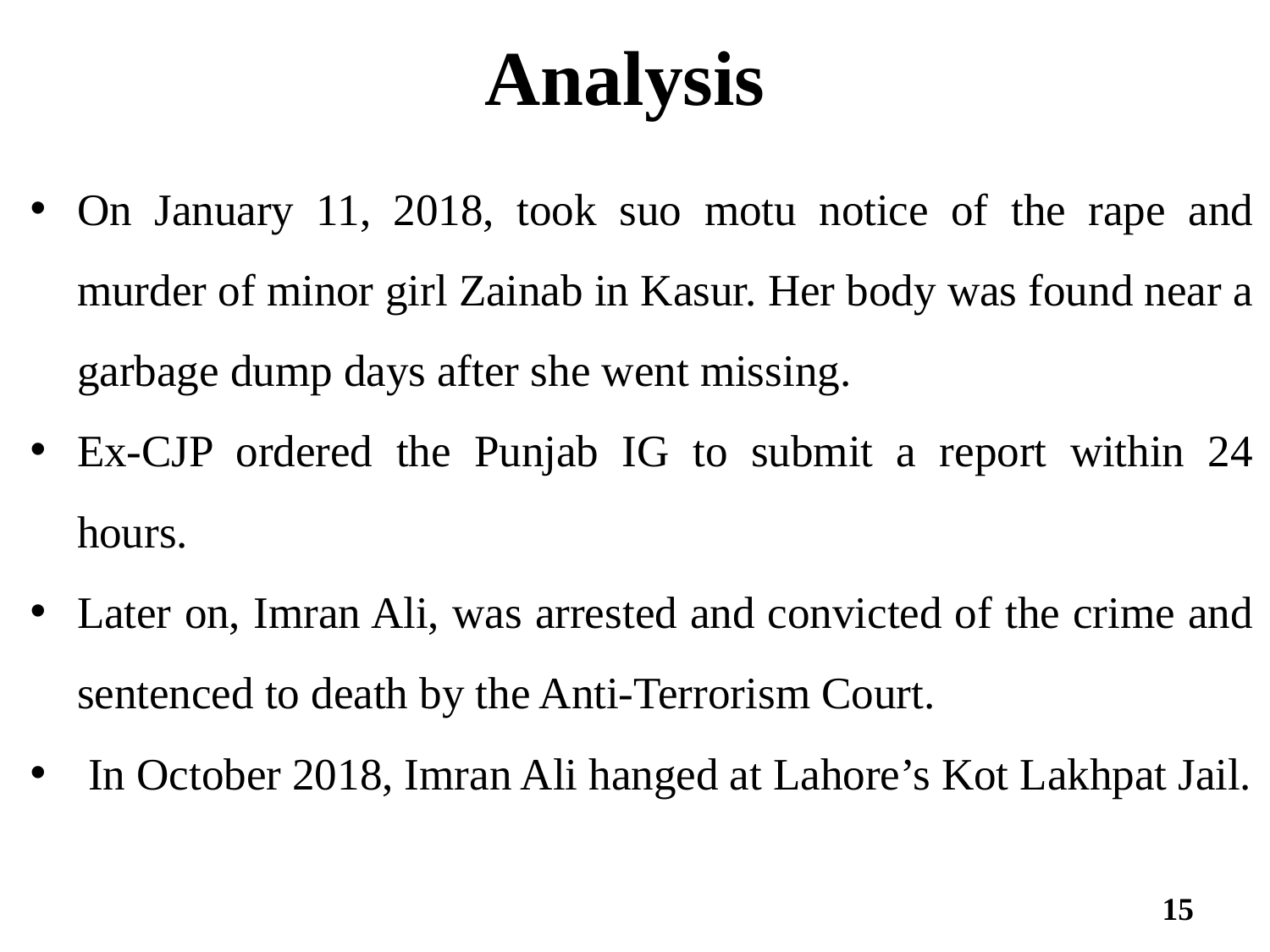

# Analysis
On January 11, 2018, took suo motu notice of the rape and murder of minor girl Zainab in Kasur. Her body was found near a garbage dump days after she went missing.
Ex-CJP ordered the Punjab IG to submit a report within 24 hours.
Later on, Imran Ali, was arrested and convicted of the crime and sentenced to death by the Anti-Terrorism Court.
 In October 2018, Imran Ali hanged at Lahore’s Kot Lakhpat Jail.
15